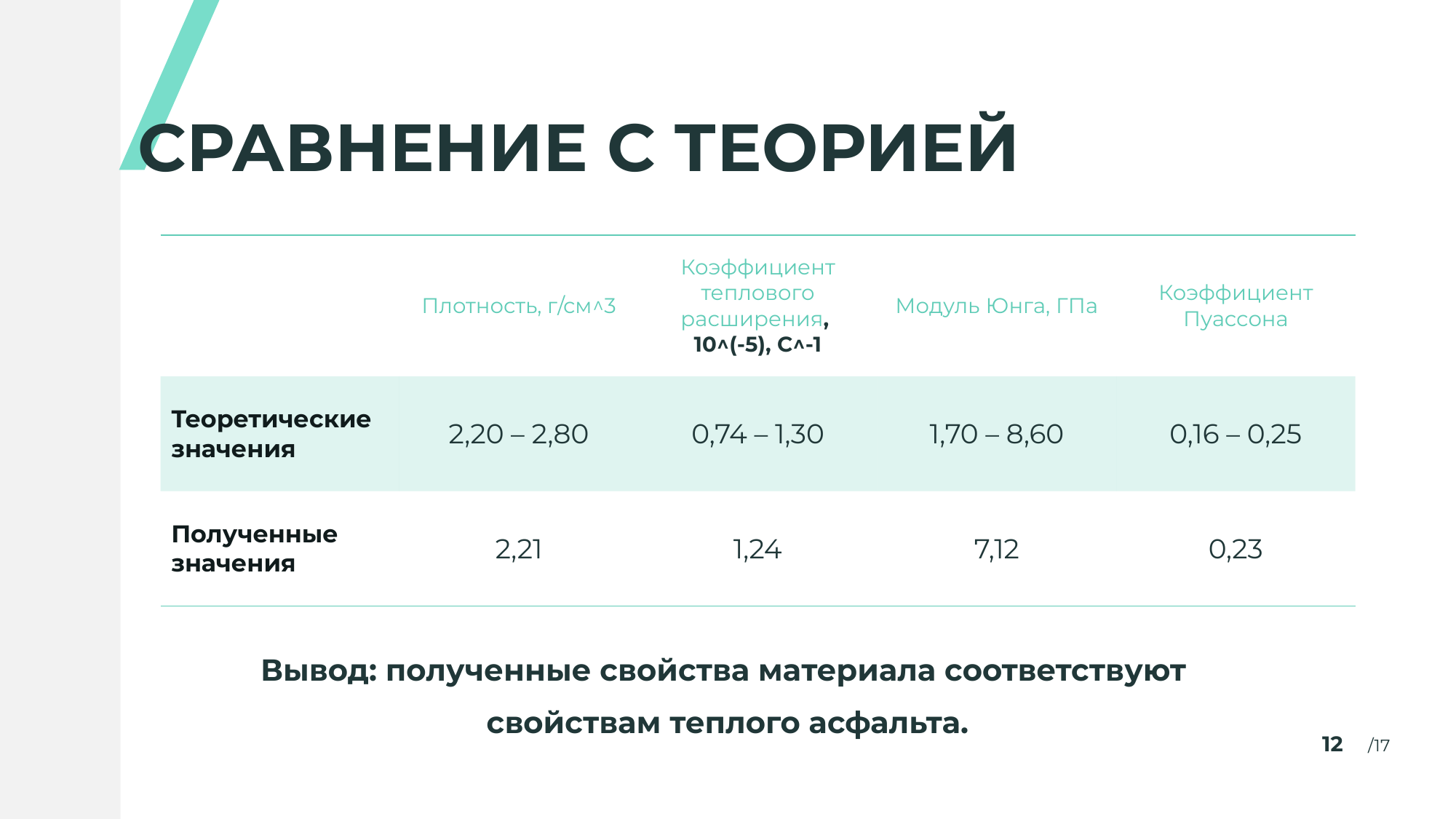

# СРАВНЕНИЕ С ТЕОРИЕЙ
|  | Плотность, г/см^3 | Коэффициент теплового расширения, 10^(-5), C^-1 | Модуль Юнга, ГПа | Коэффициент Пуассона |
| --- | --- | --- | --- | --- |
| Теоретические значения | 2,20 – 2,80 | 0,74 – 1,30 | 1,70 – 8,60 | 0,16 – 0,25 |
| Полученные значения | 2,21 | 1,24 | 7,12 | 0,23 |
Вывод: полученные свойства материала соответствуют  свойствам теплого асфальта.
12     /17